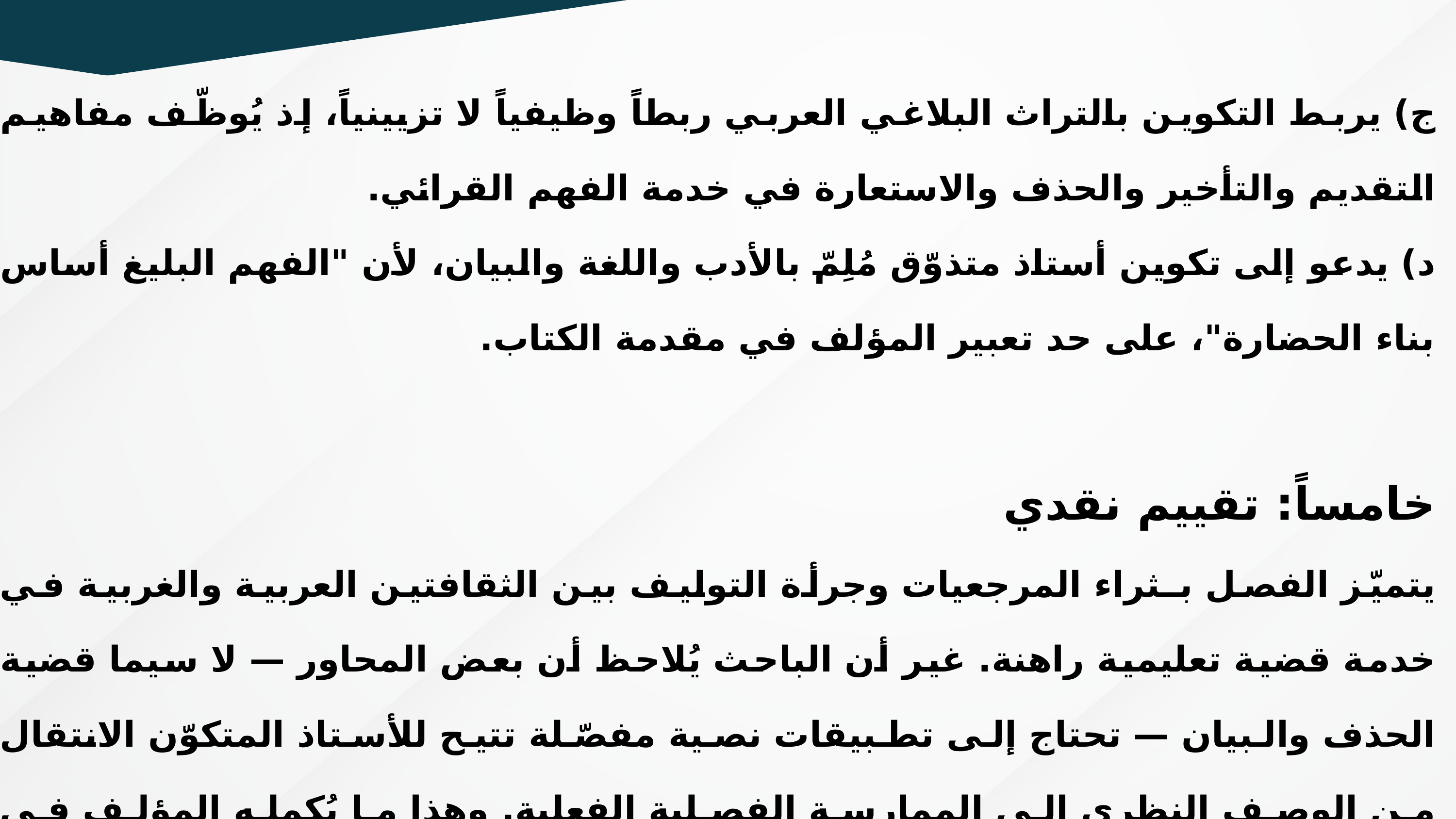

ج) يربط التكوين بالتراث البلاغي العربي ربطاً وظيفياً لا تزيينياً، إذ يُوظّف مفاهيم التقديم والتأخير والحذف والاستعارة في خدمة الفهم القرائي.
د) يدعو إلى تكوين أستاذ متذوّق مُلِمّ بالأدب واللغة والبيان، لأن "الفهم البليغ أساس بناء الحضارة"، على حد تعبير المؤلف في مقدمة الكتاب.

خامساً: تقييم نقدي
يتميّز الفصل بـثراء المرجعيات وجرأة التوليف بين الثقافتين العربية والغربية في خدمة قضية تعليمية راهنة. غير أن الباحث يُلاحظ أن بعض المحاور — لا سيما قضية الحذف والبيان — تحتاج إلى تطبيقات نصية مفصّلة تتيح للأستاذ المتكوّن الانتقال من الوصف النظري إلى الممارسة الفصلية الفعلية. وهذا ما يُكمله المؤلف في الفصول التالية، مما يجعل فصول الكتاب منظومة متكاملة لا تُقرأ كل فصل بمعزل عن غيره.